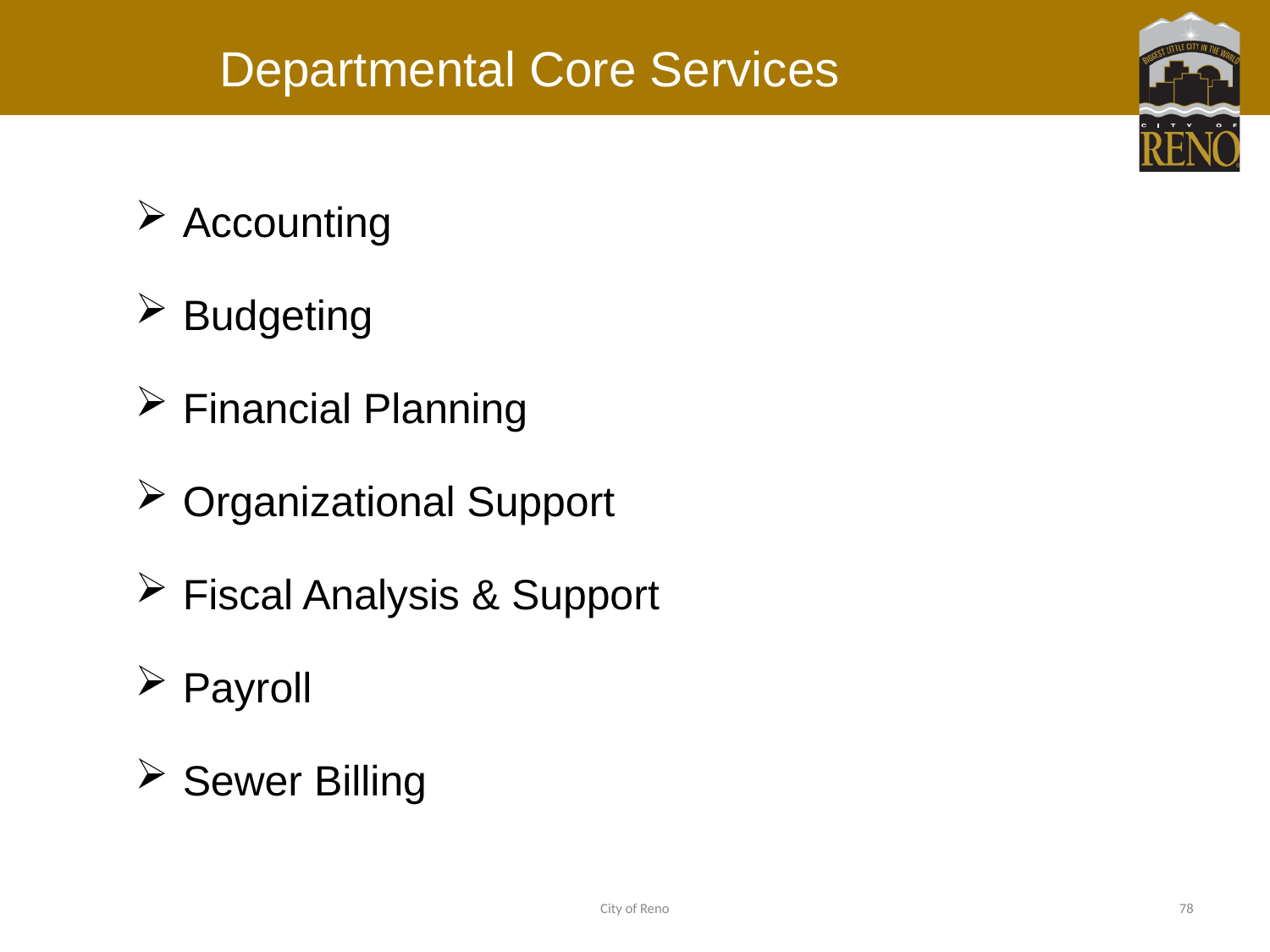

# Departmental Core Services
Accounting
Budgeting
Financial Planning
Organizational Support
Fiscal Analysis & Support
Payroll
Sewer Billing

City of Reno
78